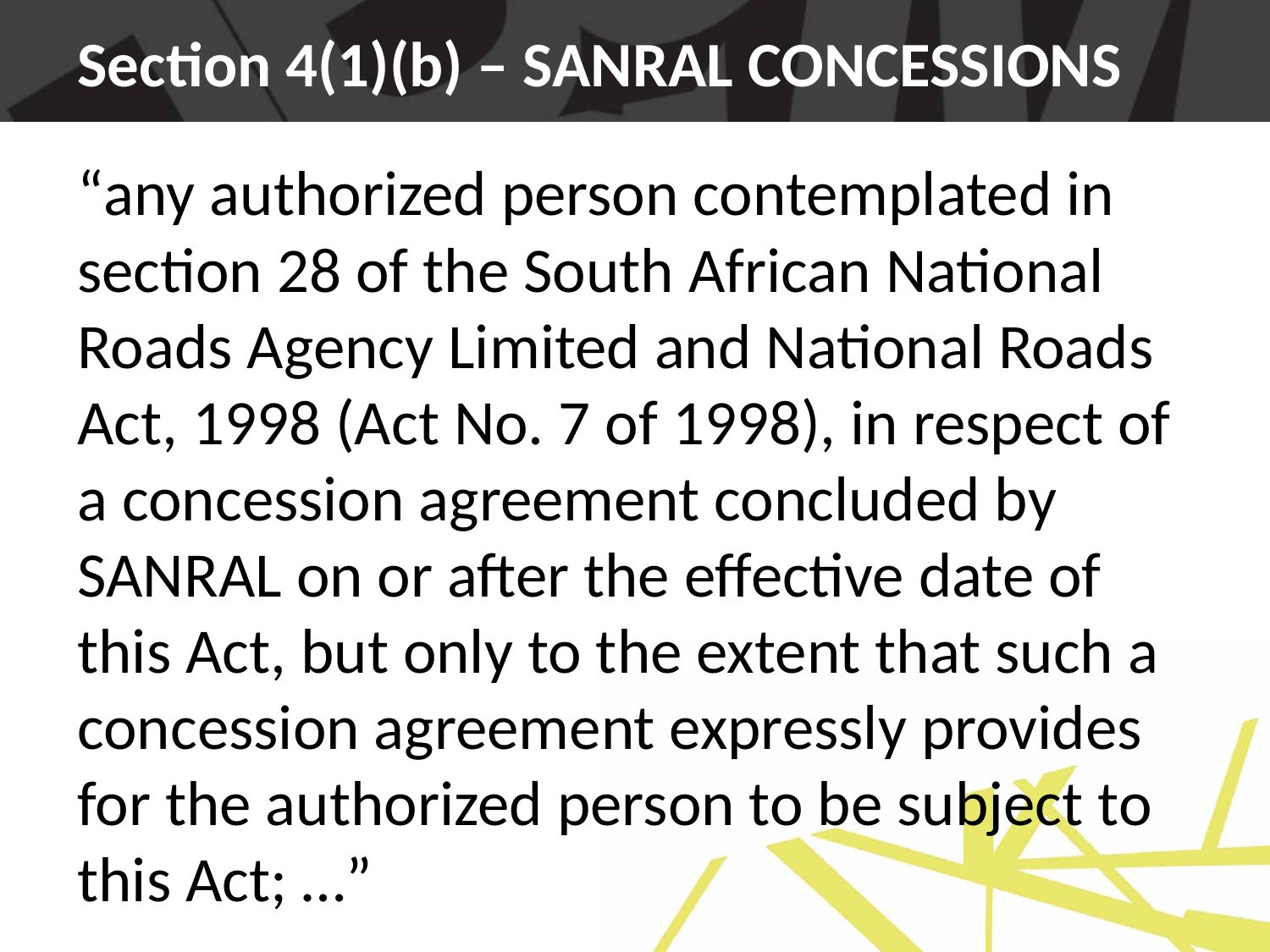

# Section 4(1)(b) – SANRAL CONCESSIONS
“any authorized person contemplated in section 28 of the South African National Roads Agency Limited and National Roads Act, 1998 (Act No. 7 of 1998), in respect of a concession agreement concluded by SANRAL on or after the effective date of this Act, but only to the extent that such a concession agreement expressly provides for the authorized person to be subject to this Act; …”